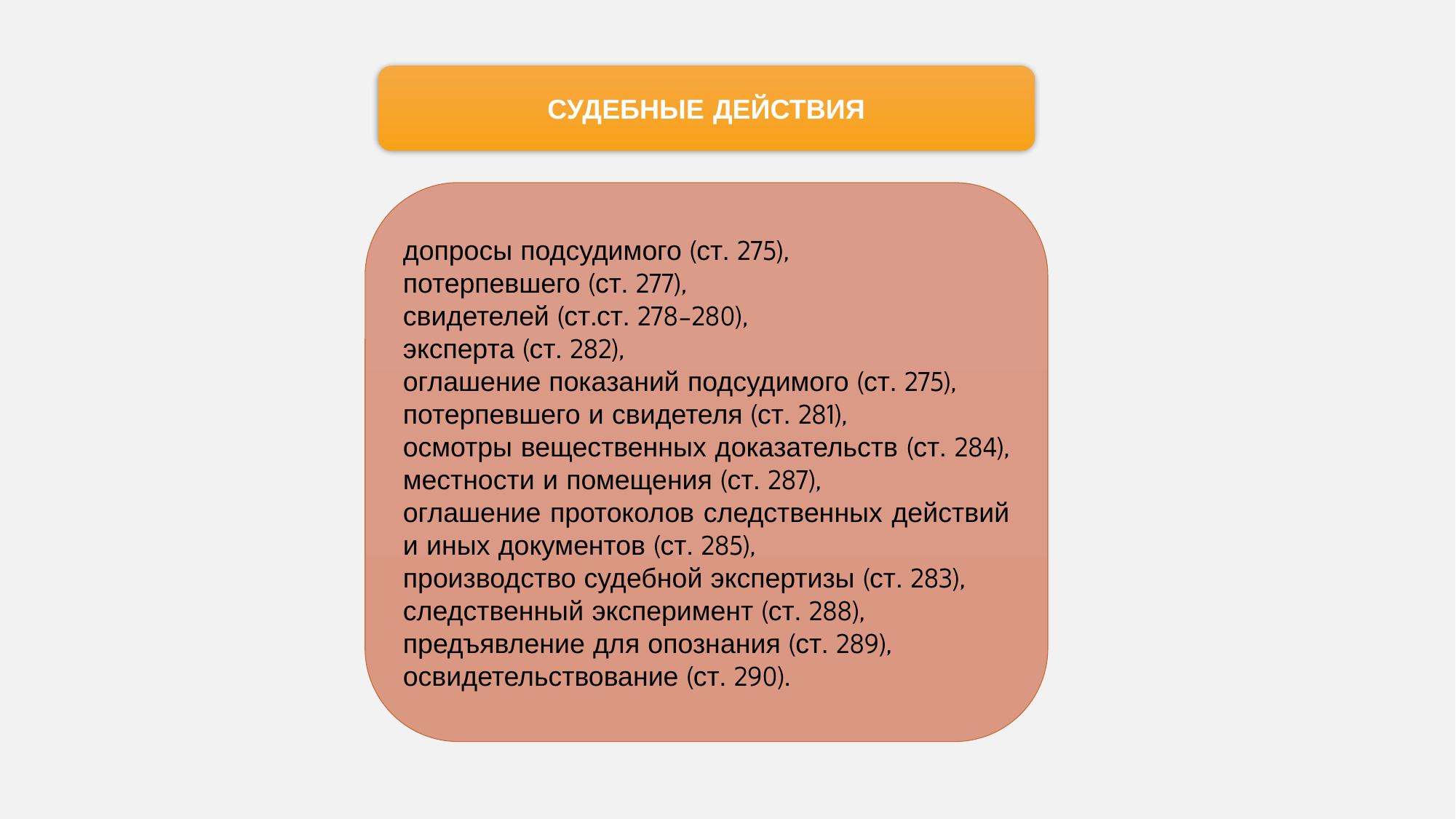

СУДЕБНЫЕ ДЕЙСТВИЯ
допросы подсудимого (ст. 275),
потерпевшего (ст. 277),
свидетелей (ст.ст. 278–280),
эксперта (ст. 282),
оглашение показаний подсудимого (ст. 275),
потерпевшего и свидетеля (ст. 281),
осмотры вещественных доказательств (ст. 284), местности и помещения (ст. 287),
оглашение протоколов следственных действий и иных документов (ст. 285),
производство судебной экспертизы (ст. 283),
следственный эксперимент (ст. 288),
предъявление для опознания (ст. 289),
освидетельствование (ст. 290).